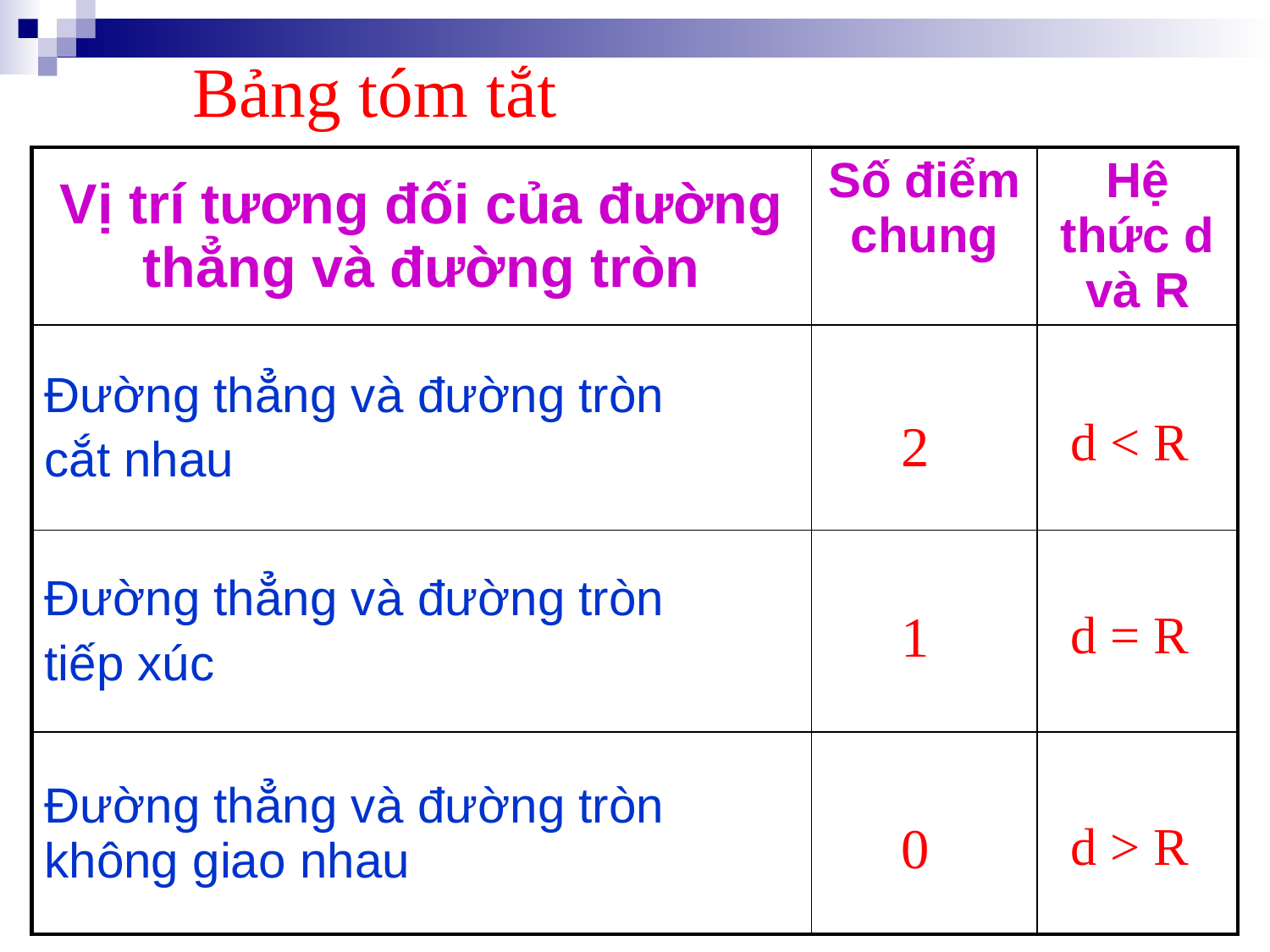

Bảng tóm tắt
| Vị trí tương đối của đường thẳng và đường tròn | Số điểm chung | Hệ thức d và R |
| --- | --- | --- |
| Đường thẳng và đường tròn cắt nhau |  |  |
| Đường thẳng và đường tròn tiếp xúc |  |  |
| Đường thẳng và đường tròn không giao nhau |  |  |

d < R
2
1
d = R
0
d > R